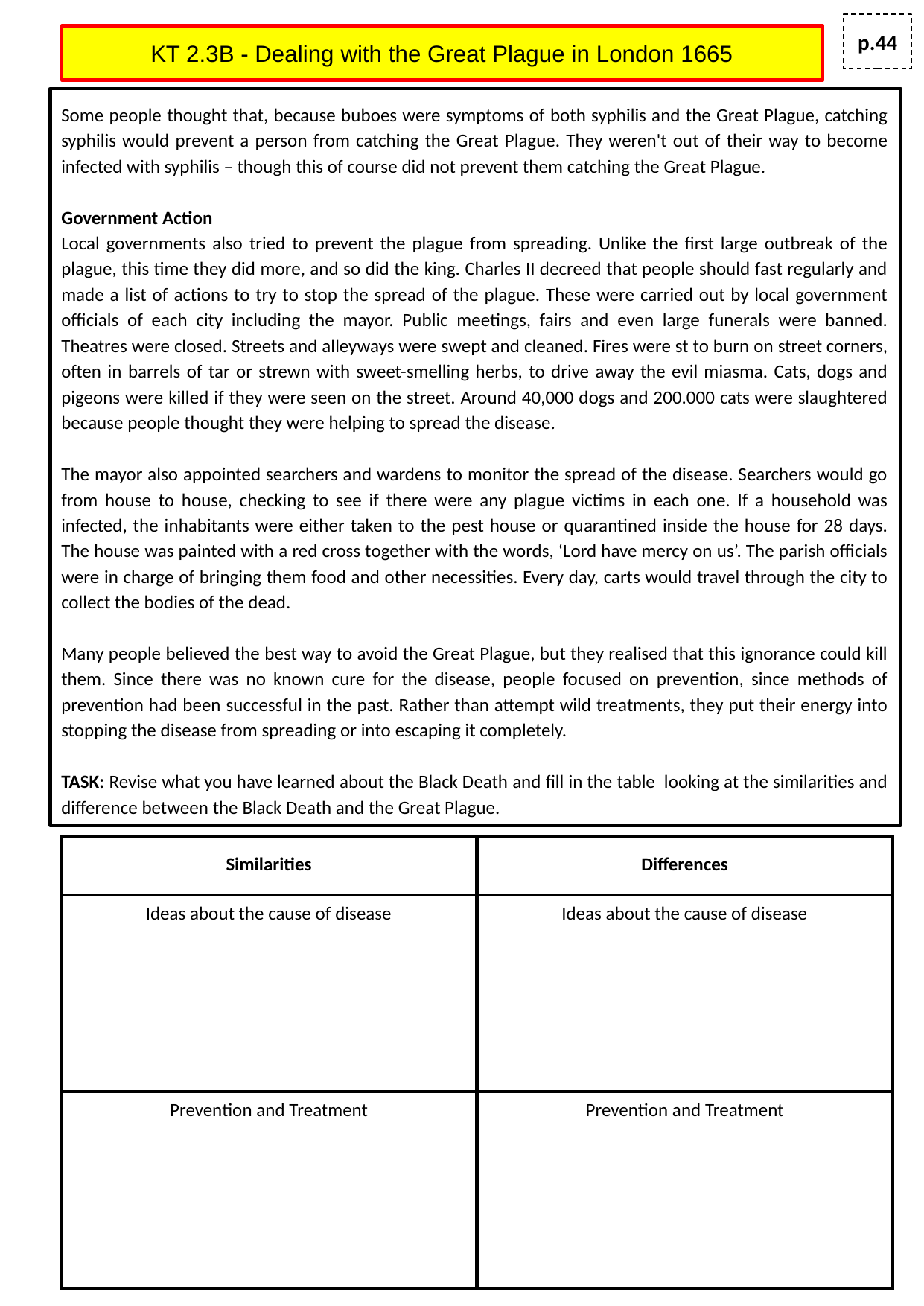

p.44
# KT 2.3B - Dealing with the Great Plague in London 1665
Some people thought that, because buboes were symptoms of both syphilis and the Great Plague, catching syphilis would prevent a person from catching the Great Plague. They weren't out of their way to become infected with syphilis – though this of course did not prevent them catching the Great Plague.

Government Action
Local governments also tried to prevent the plague from spreading. Unlike the first large outbreak of the plague, this time they did more, and so did the king. Charles II decreed that people should fast regularly and made a list of actions to try to stop the spread of the plague. These were carried out by local government officials of each city including the mayor. Public meetings, fairs and even large funerals were banned. Theatres were closed. Streets and alleyways were swept and cleaned. Fires were st to burn on street corners, often in barrels of tar or strewn with sweet-smelling herbs, to drive away the evil miasma. Cats, dogs and pigeons were killed if they were seen on the street. Around 40,000 dogs and 200.000 cats were slaughtered because people thought they were helping to spread the disease.

The mayor also appointed searchers and wardens to monitor the spread of the disease. Searchers would go from house to house, checking to see if there were any plague victims in each one. If a household was infected, the inhabitants were either taken to the pest house or quarantined inside the house for 28 days. The house was painted with a red cross together with the words, ‘Lord have mercy on us’. The parish officials were in charge of bringing them food and other necessities. Every day, carts would travel through the city to collect the bodies of the dead.

Many people believed the best way to avoid the Great Plague, but they realised that this ignorance could kill them. Since there was no known cure for the disease, people focused on prevention, since methods of prevention had been successful in the past. Rather than attempt wild treatments, they put their energy into stopping the disease from spreading or into escaping it completely.

TASK: Revise what you have learned about the Black Death and fill in the table  looking at the similarities and difference between the Black Death and the Great Plague.

| Similarities | Differences |
| --- | --- |
| Ideas about the cause of disease | Ideas about the cause of disease |
| Prevention and Treatment | Prevention and Treatment |